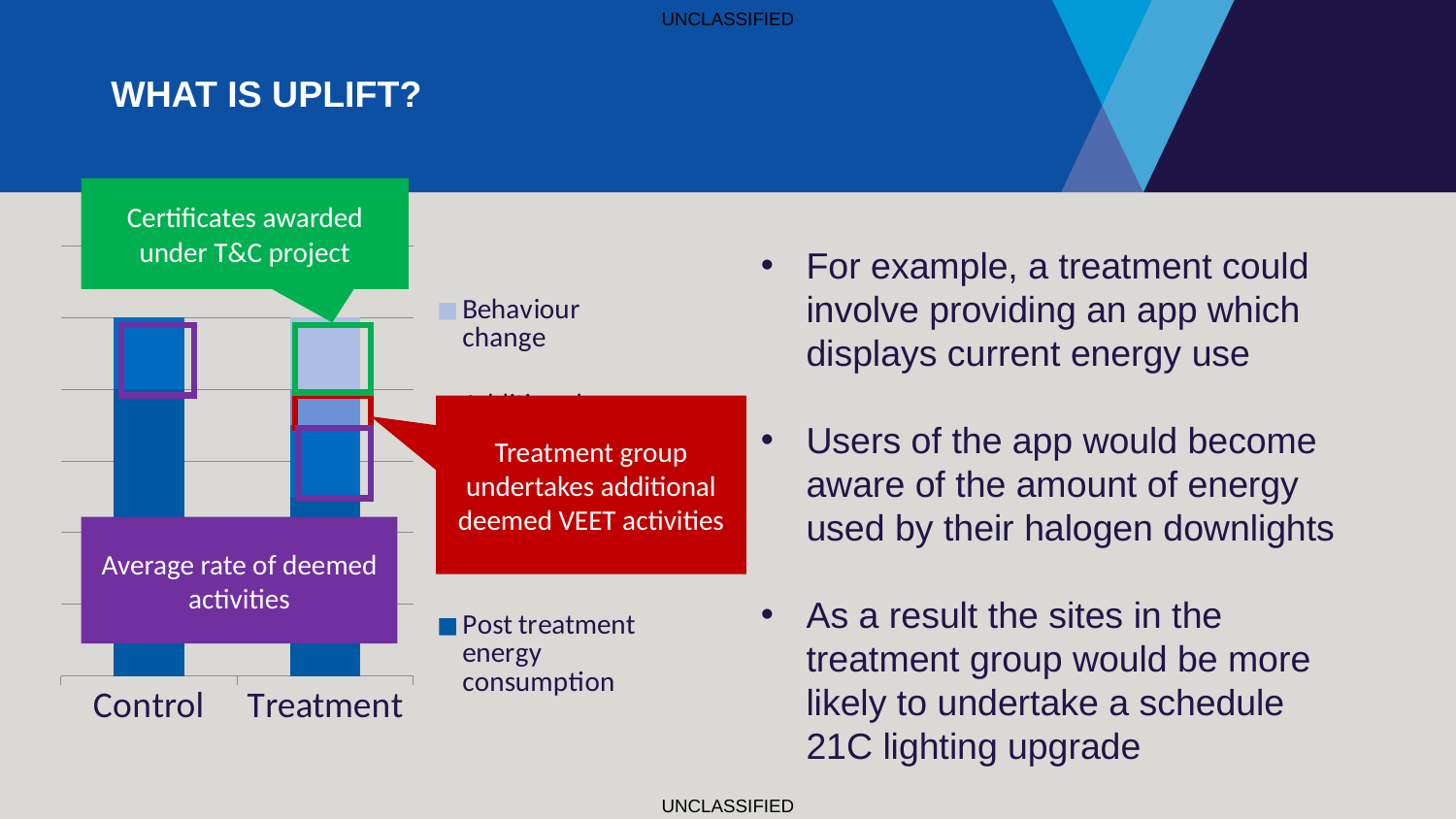

# What is Uplift?
Certificates awarded under T&C project

### Chart

| Category | Post treatment energy consumption | Average rate of VEET participation | Additional uptake of VEET | Behaviour change |
|---|---|---|---|---|
| Control | 8.0 | 2.0 | None | None |
| Treatment | 5.0 | 2.0 | 1.0 | 2.0 |
For example, a treatment could involve providing an app which displays current energy use

Users of the app would become aware of the amount of energy used by their halogen downlights

As a result the sites in the treatment group would be more likely to undertake a schedule 21C lighting upgrade

Average rate of deemed activities

Treatment group undertakes additional deemed VEET activities